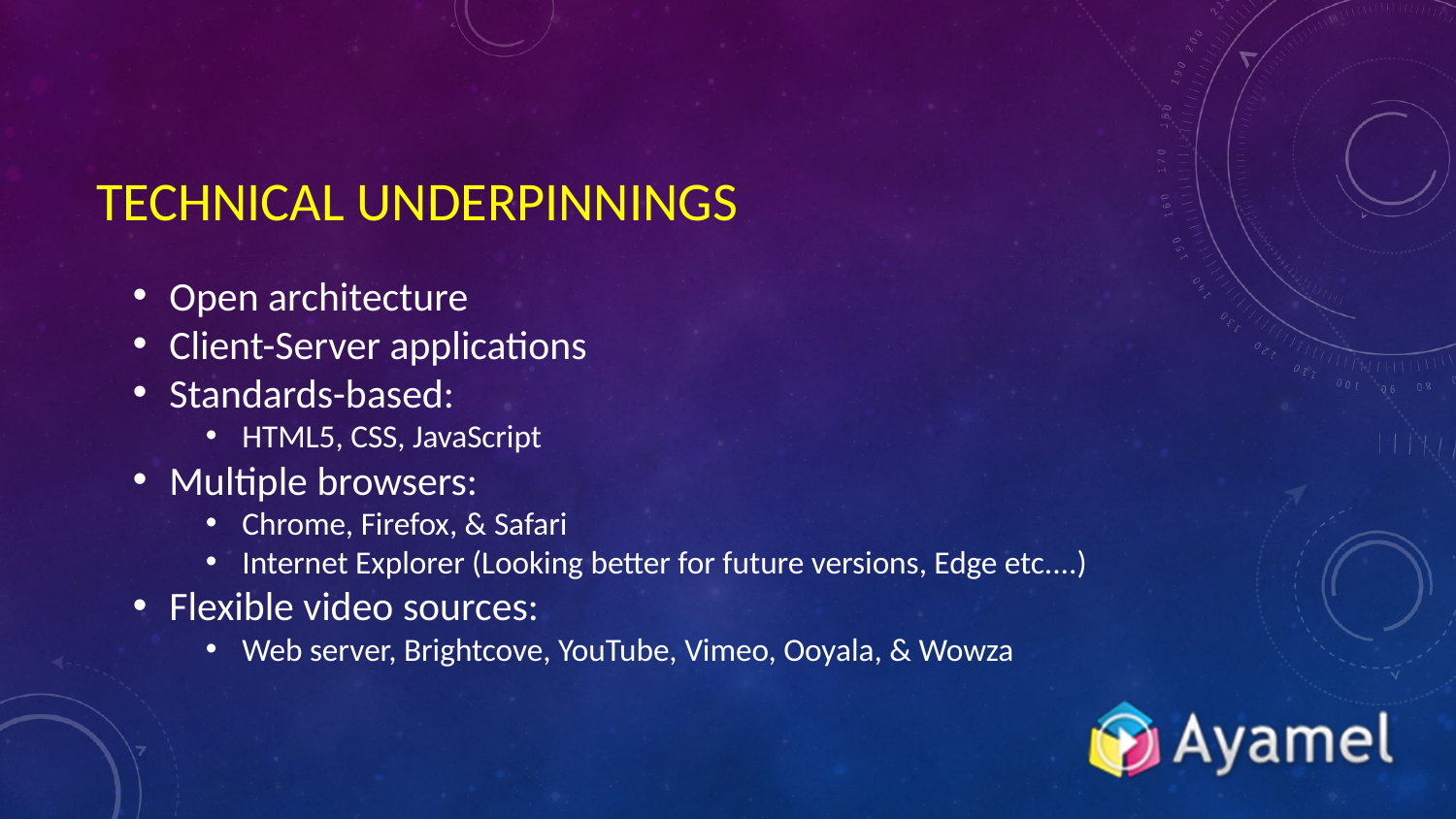

# Technical Underpinnings
Open architecture
Client-Server applications
Standards-based:
HTML5, CSS, JavaScript
Multiple browsers:
Chrome, Firefox, & Safari
Internet Explorer (Looking better for future versions, Edge etc....)
Flexible video sources:
Web server, Brightcove, YouTube, Vimeo, Ooyala, & Wowza